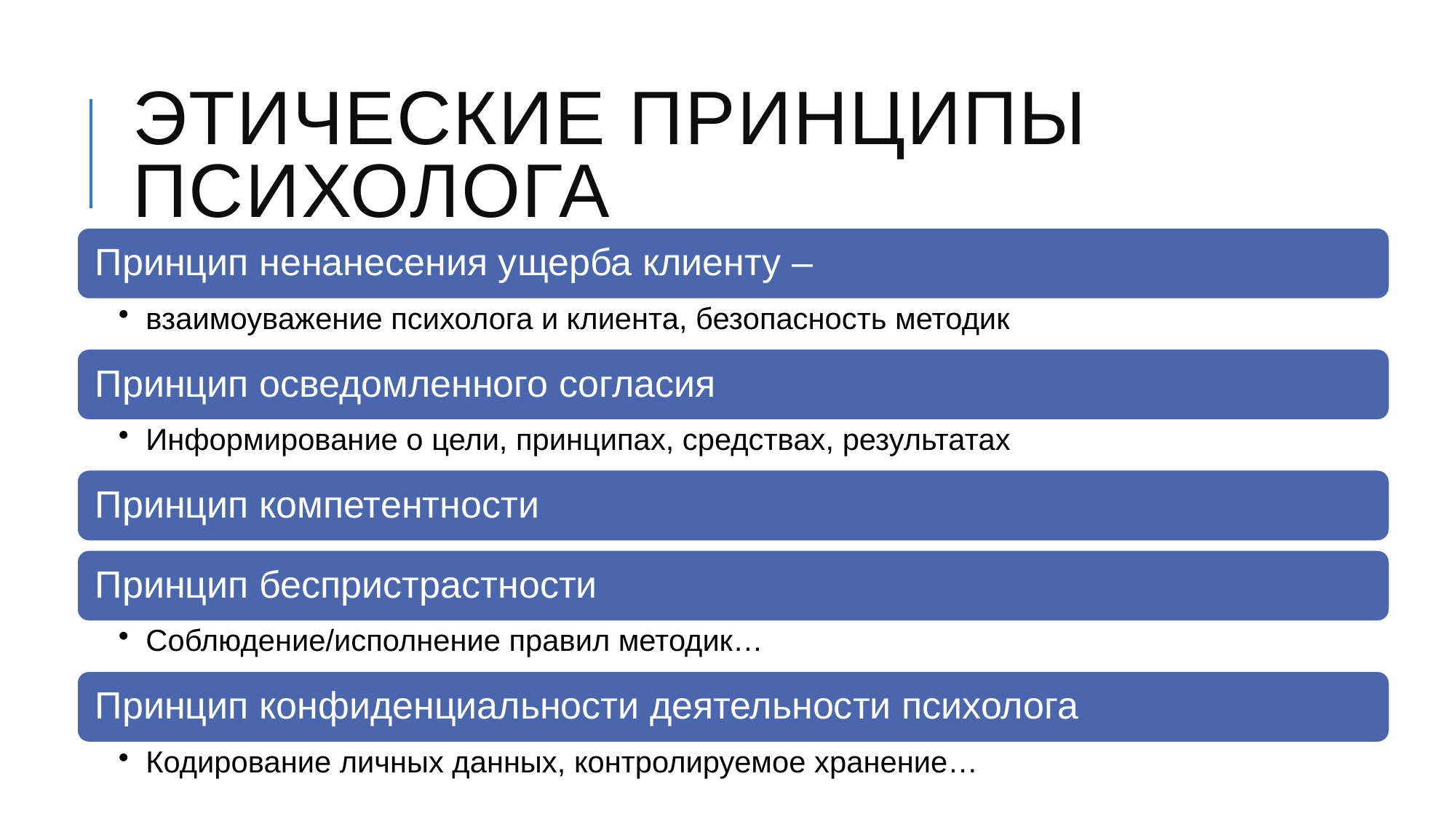

# Этические принципы психолога
Принцип ненанесения ущерба клиенту –
взаимоуважение психолога и клиента, безопасность методик
Принцип осведомленного согласия
Информирование о цели, принципах, средствах, результатах
Принцип компетентности
Принцип беспристрастности
Соблюдение/исполнение правил методик…
Принцип конфиденциальности деятельности психолога
Кодирование личных данных, контролируемое хранение…